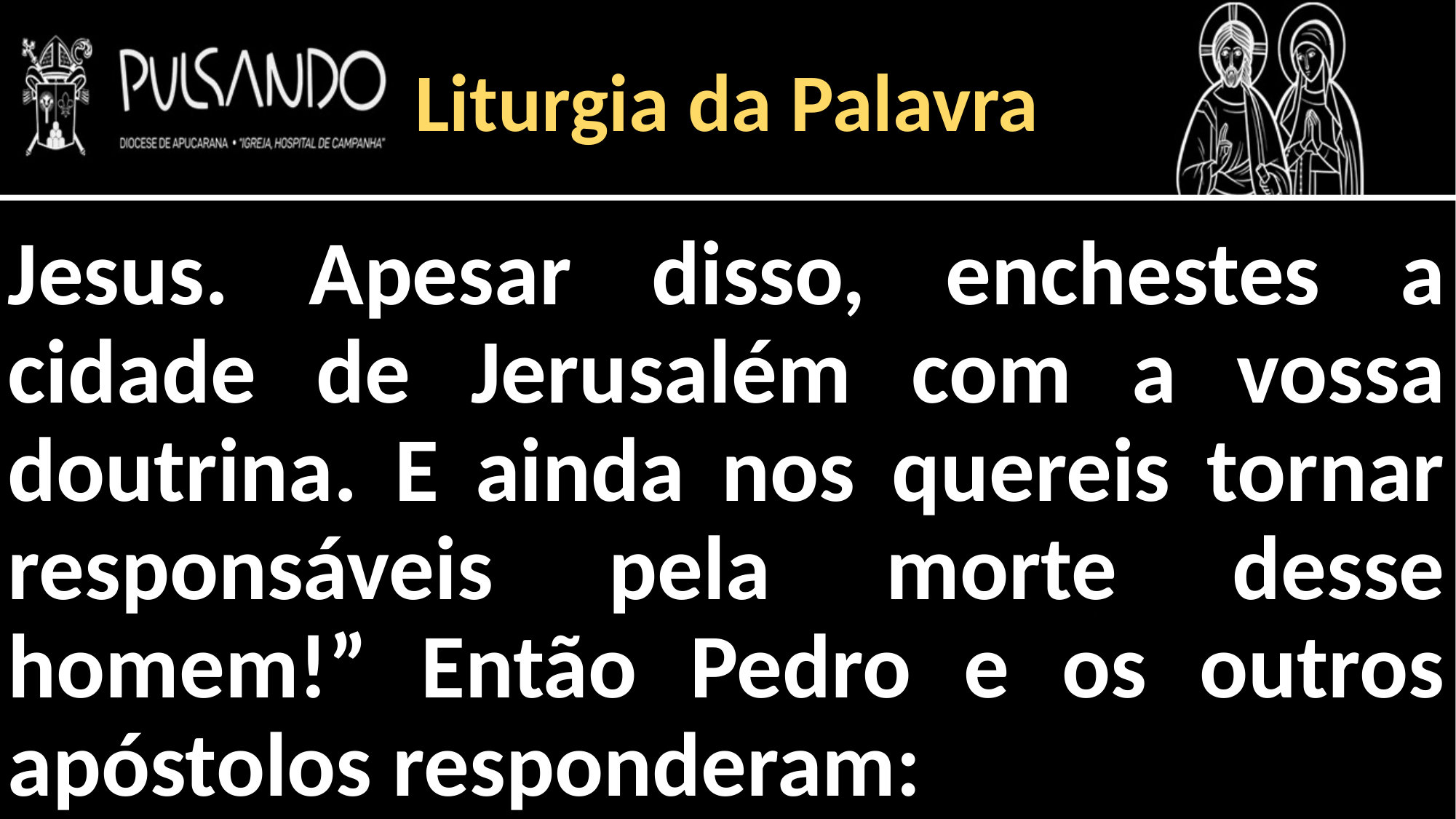

Liturgia da Palavra
Jesus. Apesar disso, enchestes a cidade de Jerusalém com a vossa doutrina. E ainda nos quereis tornar responsáveis pela morte desse homem!” Então Pedro e os outros apóstolos responderam: